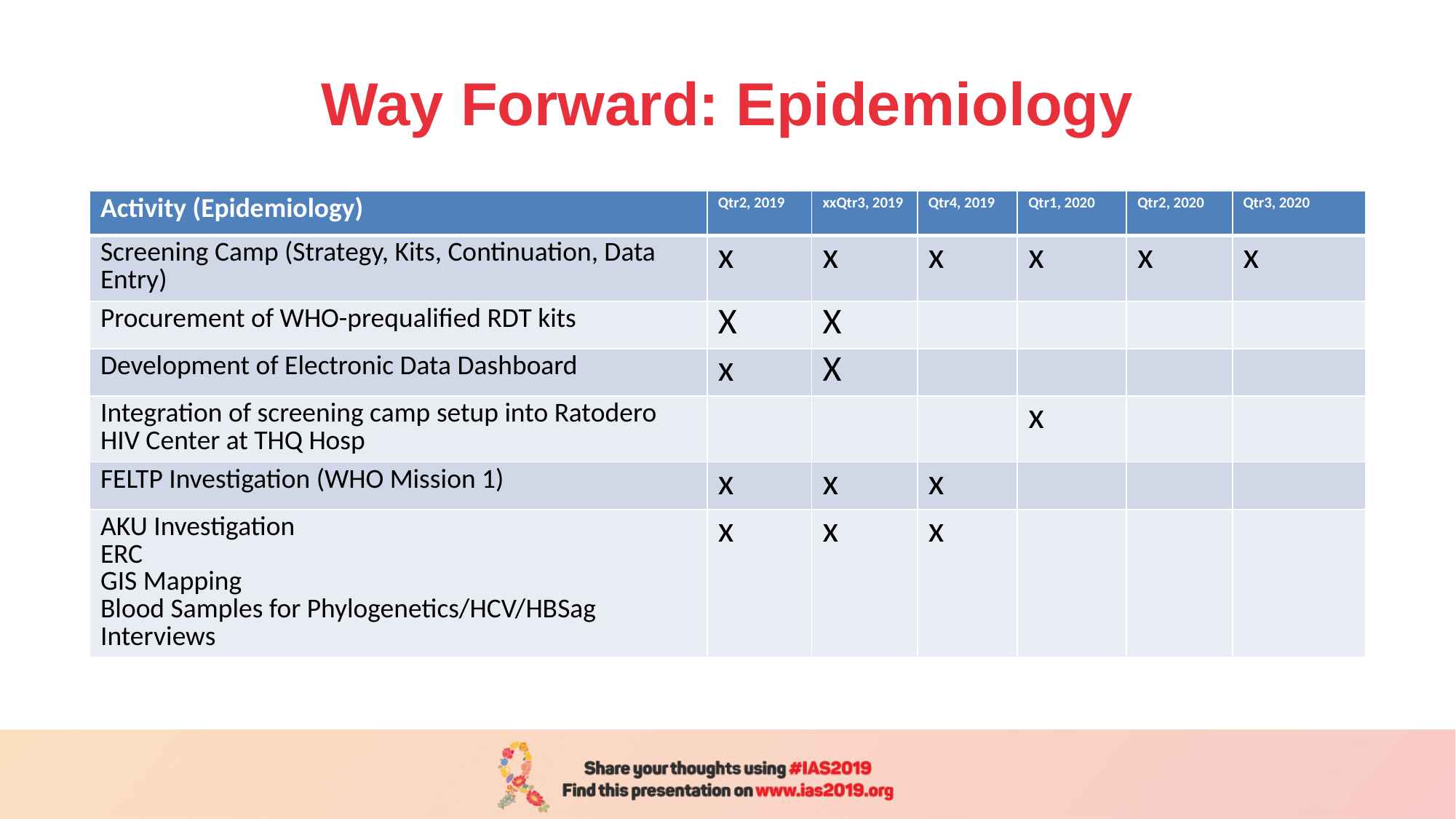

# Way Forward: Epidemiology
| Activity (Epidemiology) | Qtr2, 2019 | xxQtr3, 2019 | Qtr4, 2019 | Qtr1, 2020 | Qtr2, 2020 | Qtr3, 2020 |
| --- | --- | --- | --- | --- | --- | --- |
| Screening Camp (Strategy, Kits, Continuation, Data Entry) | x | x | x | x | x | x |
| Procurement of WHO-prequalified RDT kits | X | X |  |  |  |  |
| Development of Electronic Data Dashboard | x | X |  |  |  |  |
| Integration of screening camp setup into Ratodero HIV Center at THQ Hosp |  |  |  | x |  |  |
| FELTP Investigation (WHO Mission 1) | x | x | x |  |  |  |
| AKU Investigation ERC GIS Mapping Blood Samples for Phylogenetics/HCV/HBSag Interviews | x | x | x |  |  |  |